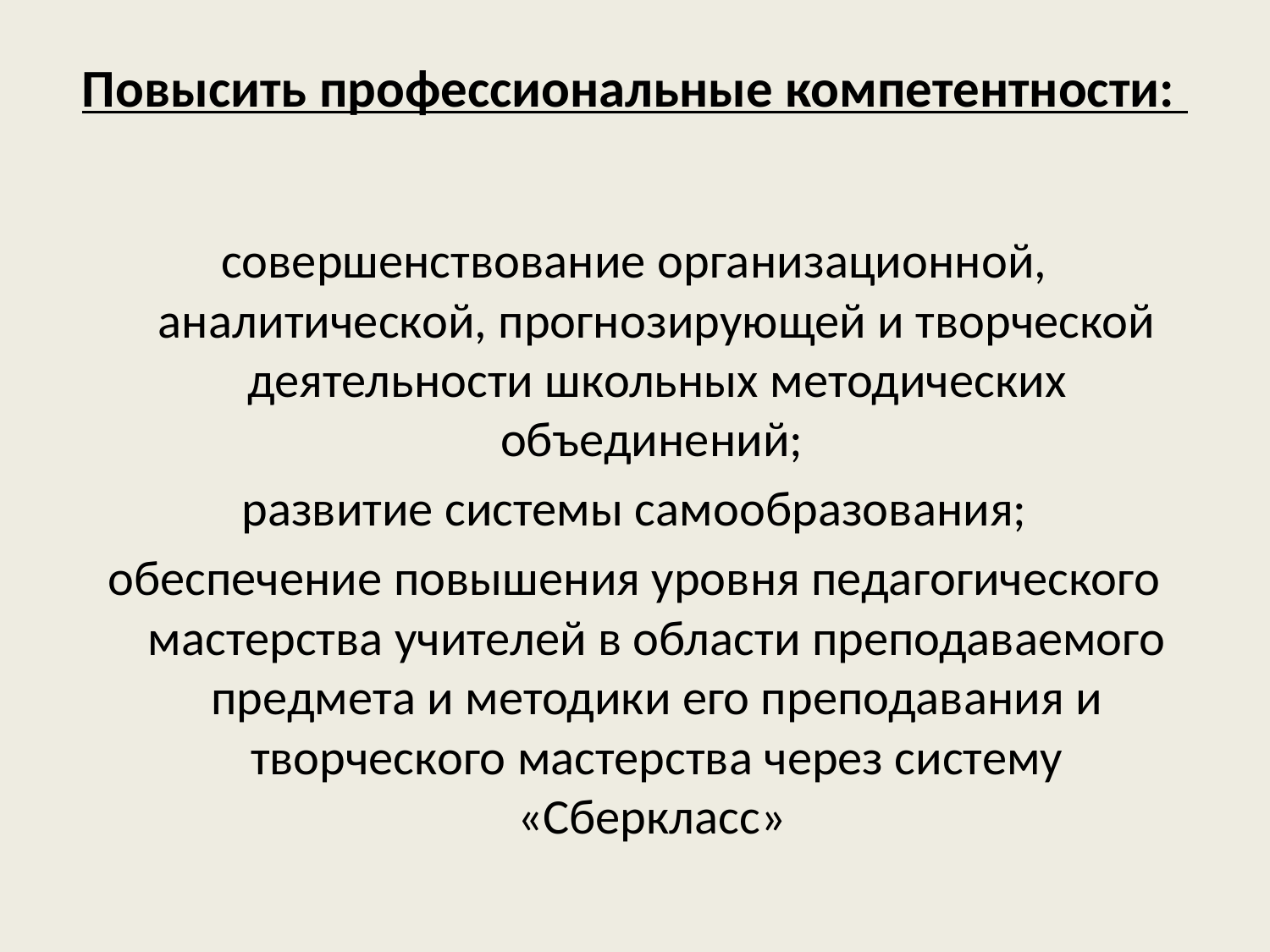

# Повысить профессиональные компетентности:
совершенствование организационной, аналитической, прогнозирующей и творческой деятельности школьных методических объединений;
развитие системы самообразования;
обеспечение повышения уровня педагогического мастерства учителей в области преподаваемого предмета и методики его преподавания и творческого мастерства через систему «Сберкласс»